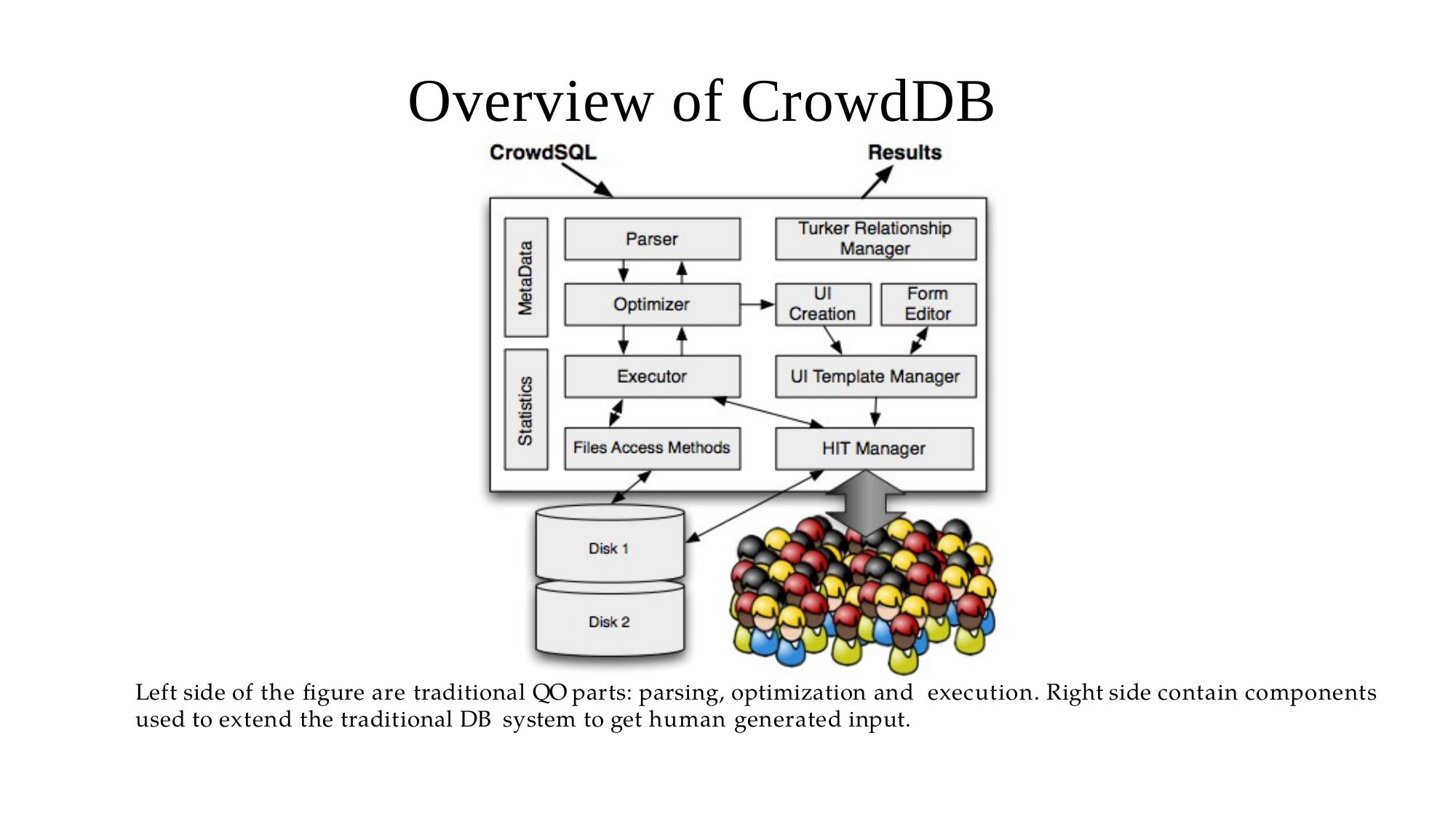

Overview of CrowdDB

Left side of the figure are traditional QO parts: parsing, optimization and  execution. Right side contain components used to extend the traditional DB  system to get human generated input.